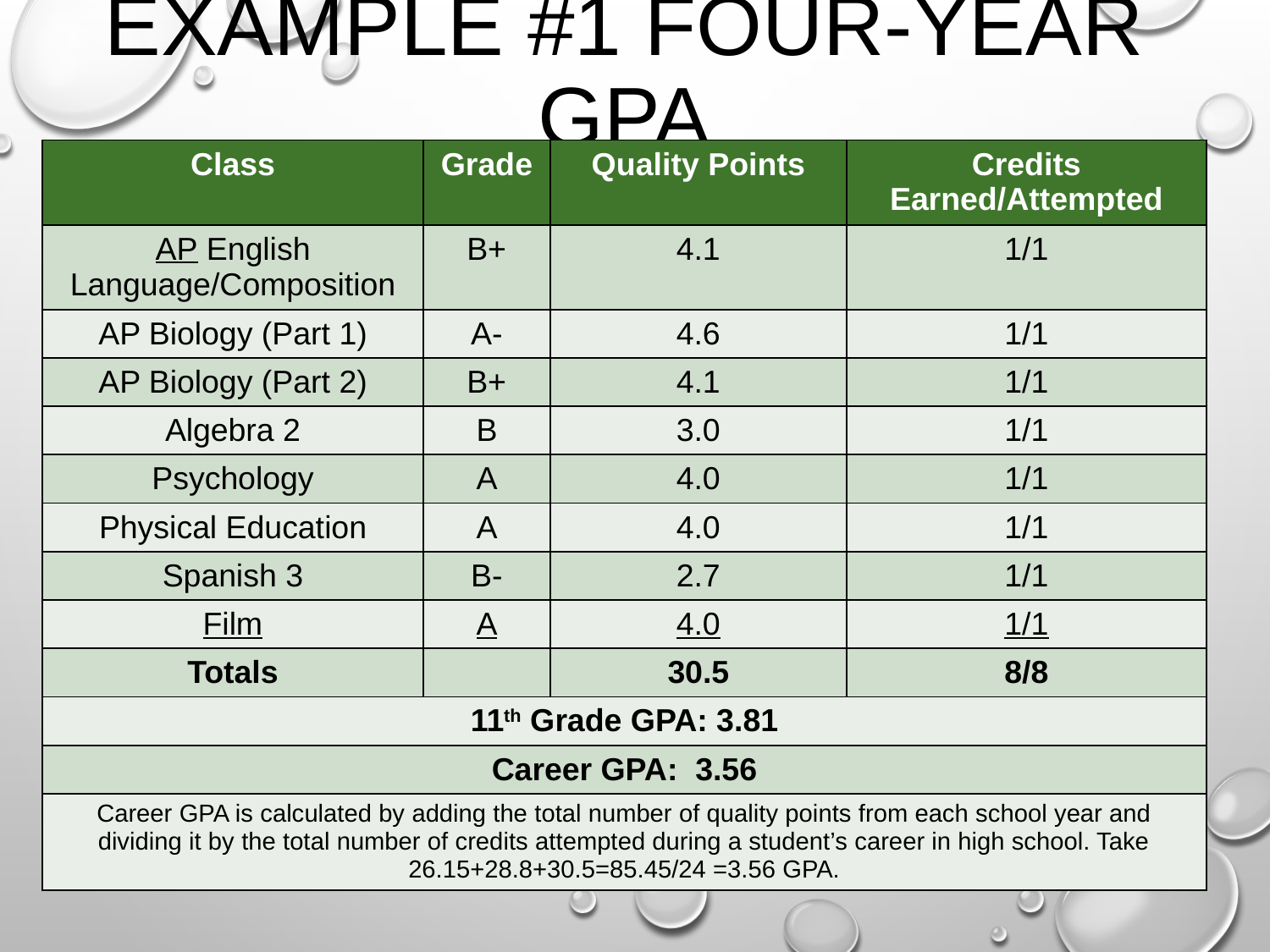

# Example #1 Four-Year GPA
| Class | Grade | Quality Points | Credits Earned/Attempted |
| --- | --- | --- | --- |
| AP English Language/Composition | B+ | 4.1 | 1/1 |
| AP Biology (Part 1) | A- | 4.6 | 1/1 |
| AP Biology (Part 2) | B+ | 4.1 | 1/1 |
| Algebra 2 | B | 3.0 | 1/1 |
| Psychology | A | 4.0 | 1/1 |
| Physical Education | A | 4.0 | 1/1 |
| Spanish 3 | B- | 2.7 | 1/1 |
| Film | A | 4.0 | 1/1 |
| Totals |  | 30.5 | 8/8 |
| 11th Grade GPA: 3.81 |  |  |  |
| Career GPA: 3.56 |  |  |  |
| Career GPA is calculated by adding the total number of quality points from each school year and dividing it by the total number of credits attempted during a student’s career in high school. Take 26.15+28.8+30.5=85.45/24 =3.56 GPA. |  |  |  |